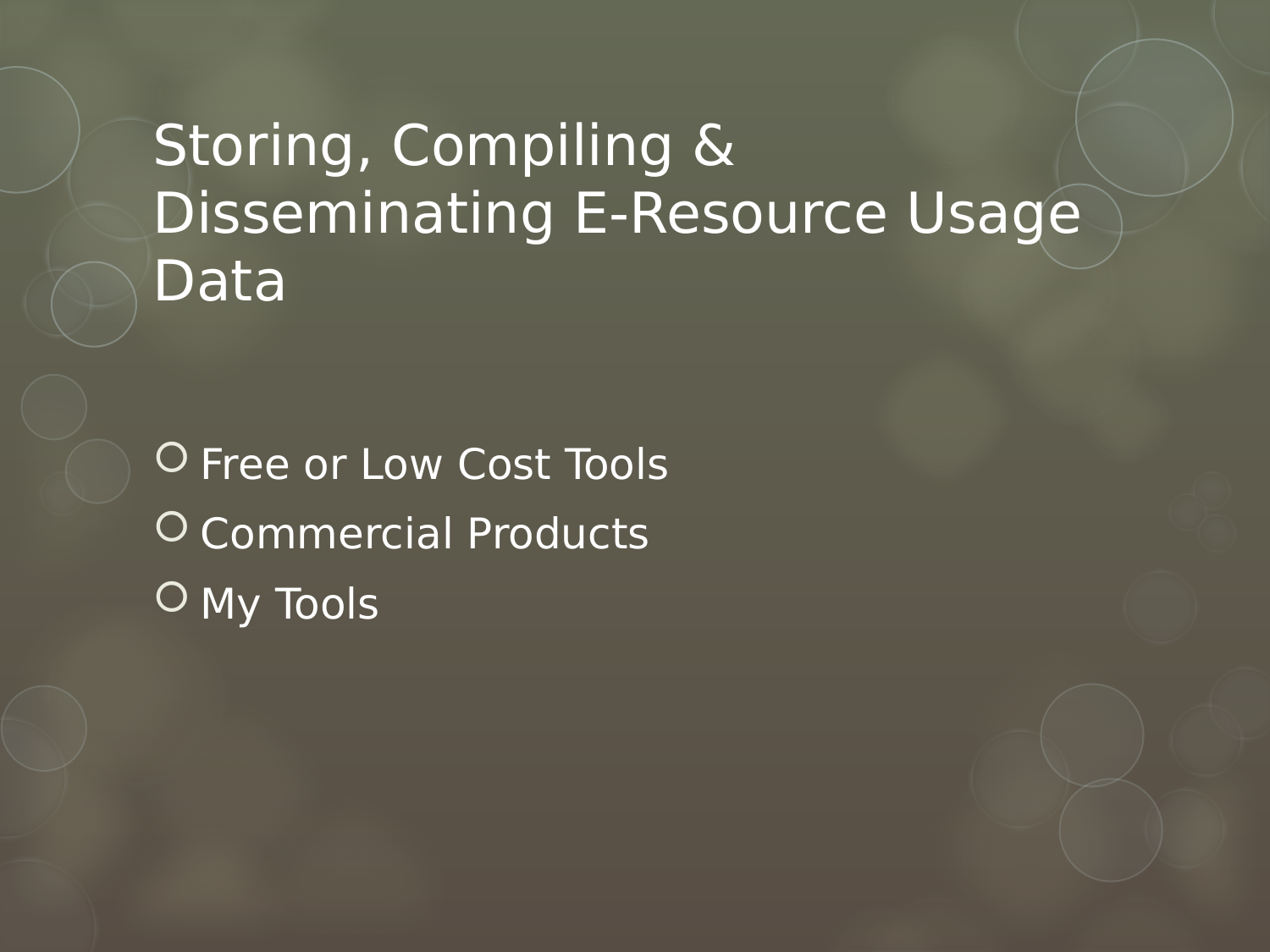

# Storing, Compiling & Disseminating E-Resource Usage Data
Free or Low Cost Tools
Commercial Products
My Tools